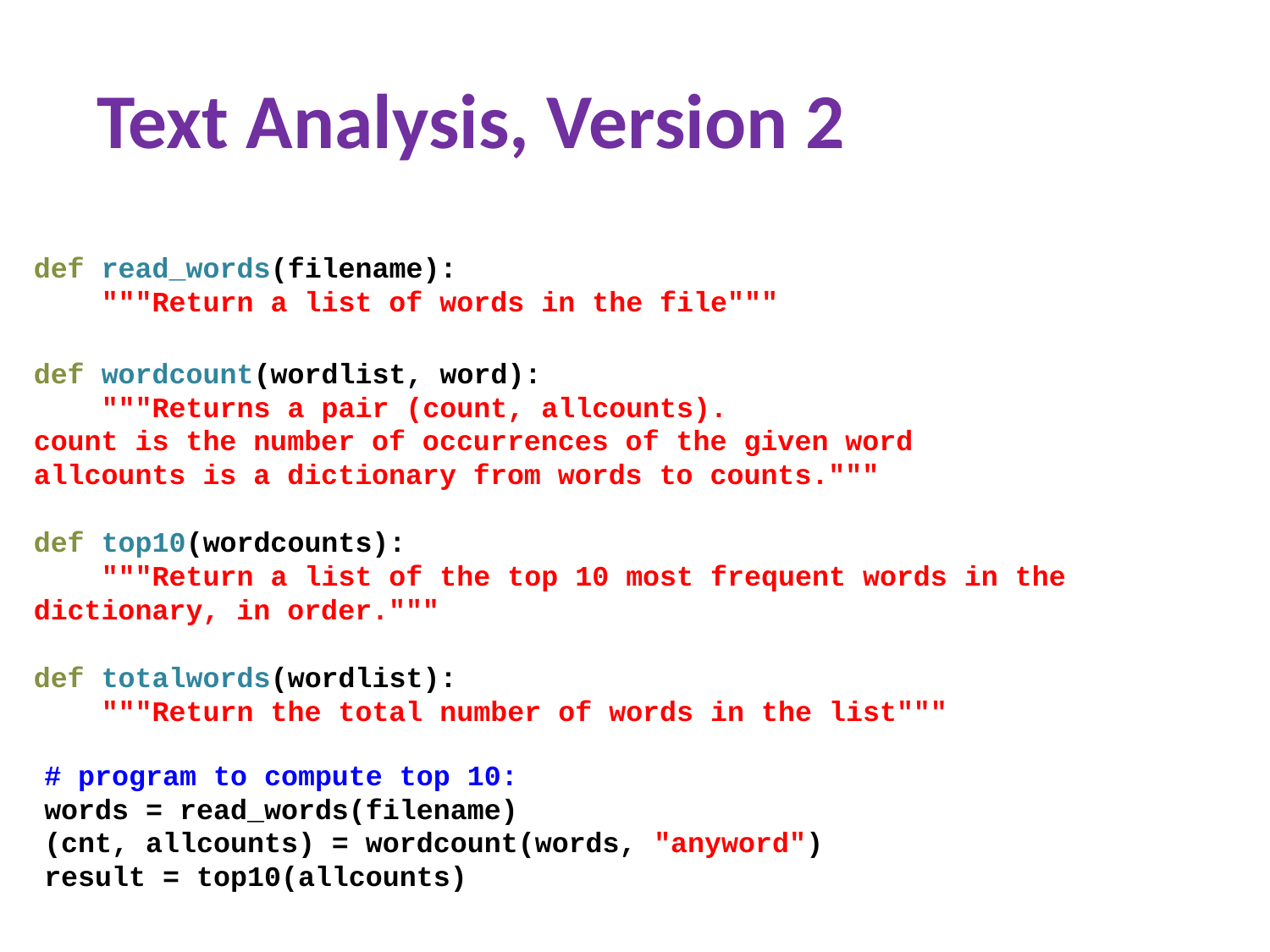

# Text Analysis, Version 2
def read_words(filename):
    """Return a list of words in the file"""

def wordcount(wordlist, word):
    """Returns a pair (count, allcounts).
count is the number of occurrences of the given word
allcounts is a dictionary from words to counts."""

def top10(wordcounts):
    """Return a list of the top 10 most frequent words in the dictionary, in order."""

def totalwords(wordlist):
    """Return the total number of words in the list"""

# program to compute top 10:
words = read_words(filename)
(cnt, allcounts) = wordcount(words, "anyword")
result = top10(allcounts)